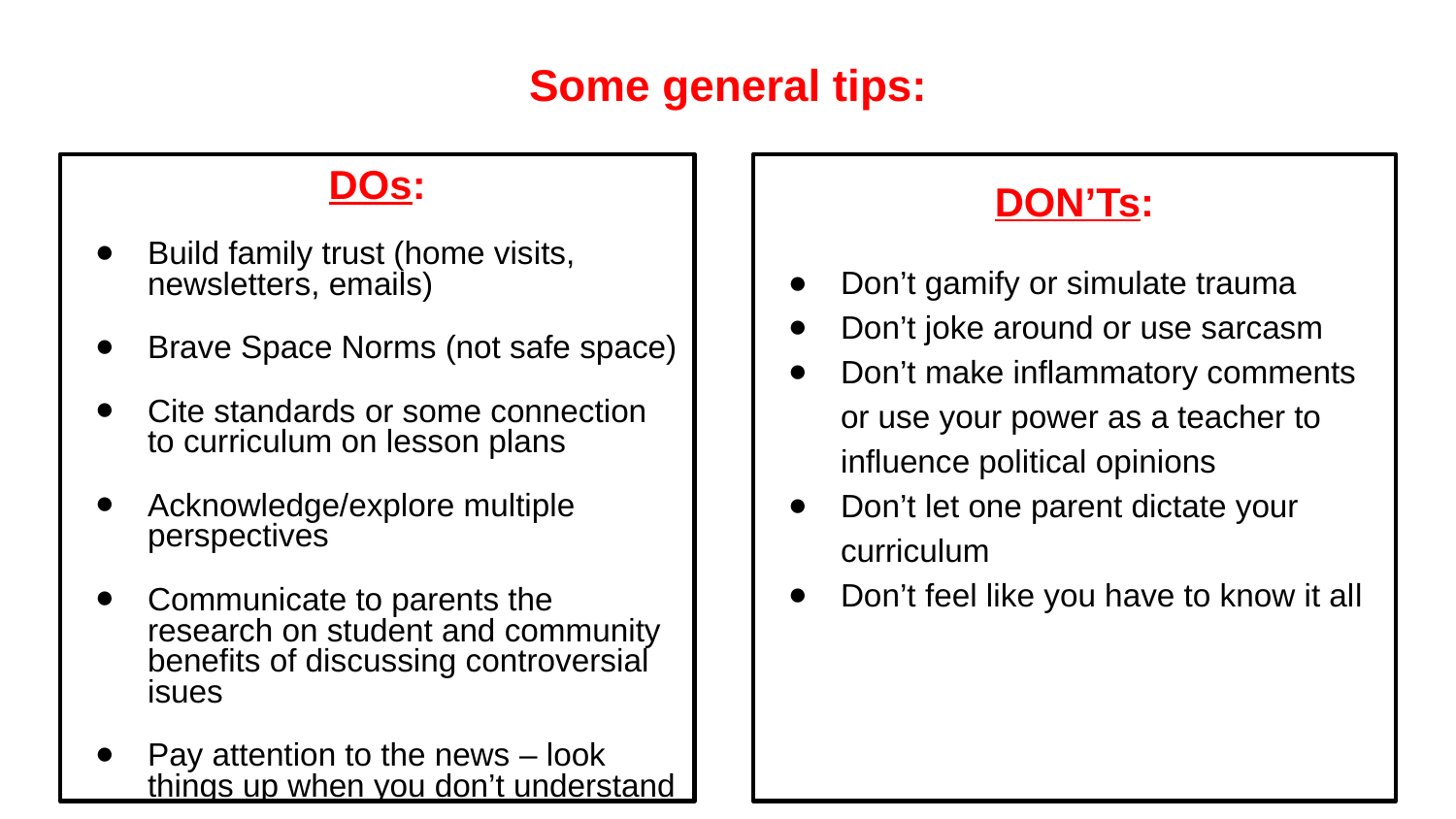

# Some general tips:
DOs:
Build family trust (home visits, newsletters, emails)
Brave Space Norms (not safe space)
Cite standards or some connection to curriculum on lesson plans
Acknowledge/explore multiple perspectives
Communicate to parents the research on student and community benefits of discussing controversial isues
Pay attention to the news – look things up when you don’t understand

DON’Ts:
Don’t gamify or simulate trauma
Don’t joke around or use sarcasm
Don’t make inflammatory comments or use your power as a teacher to influence political opinions
Don’t let one parent dictate your curriculum
Don’t feel like you have to know it all